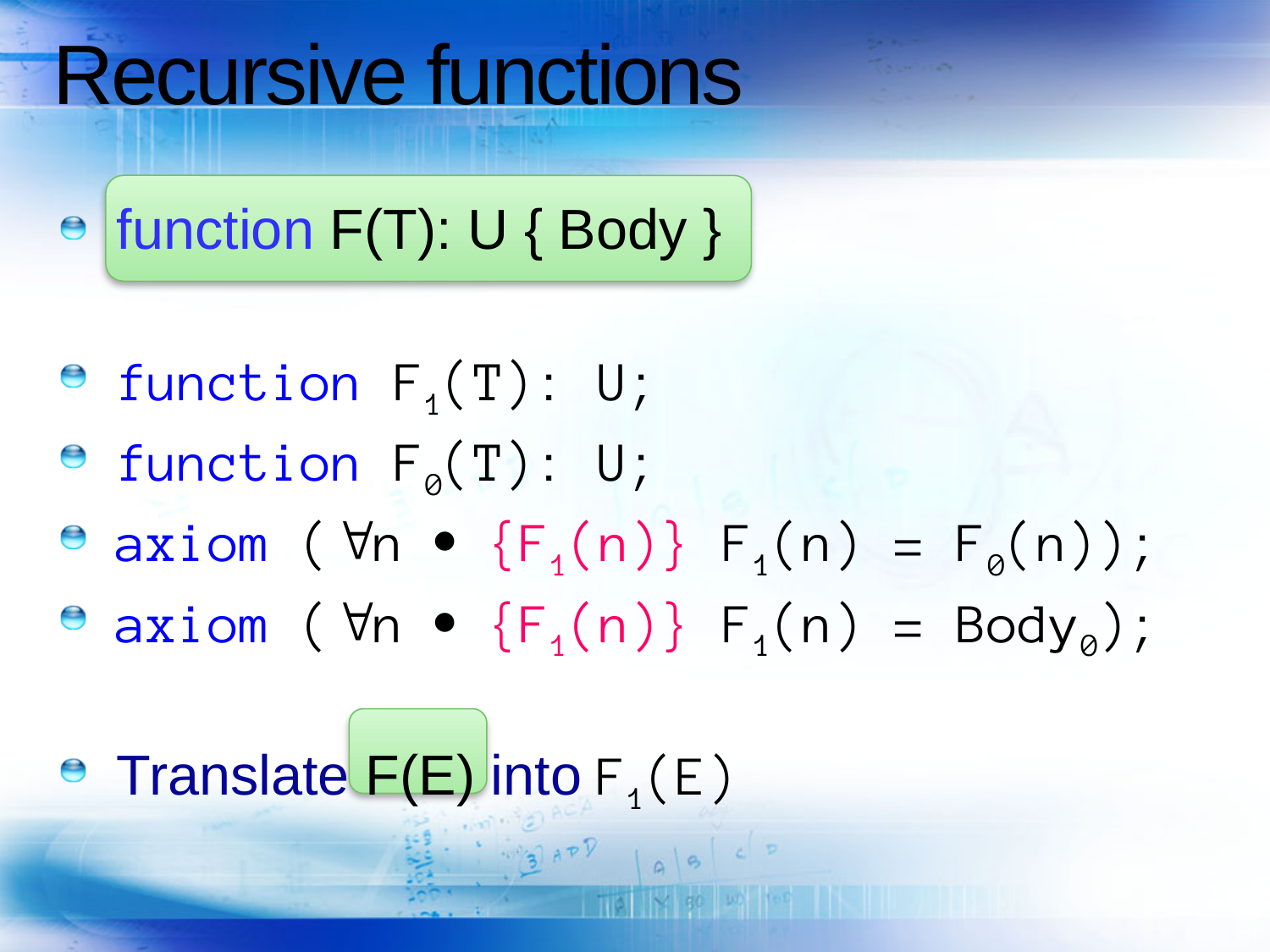

# Recursive functions

function F(T): U { Body }

function F1(T): U;
function F0(T): U;
axiom (∀n • {F1(n)} F1(n) = F0(n));
axiom (∀n • {F1(n)} F1(n) = Body0);

Translate F(E) into F1(E)